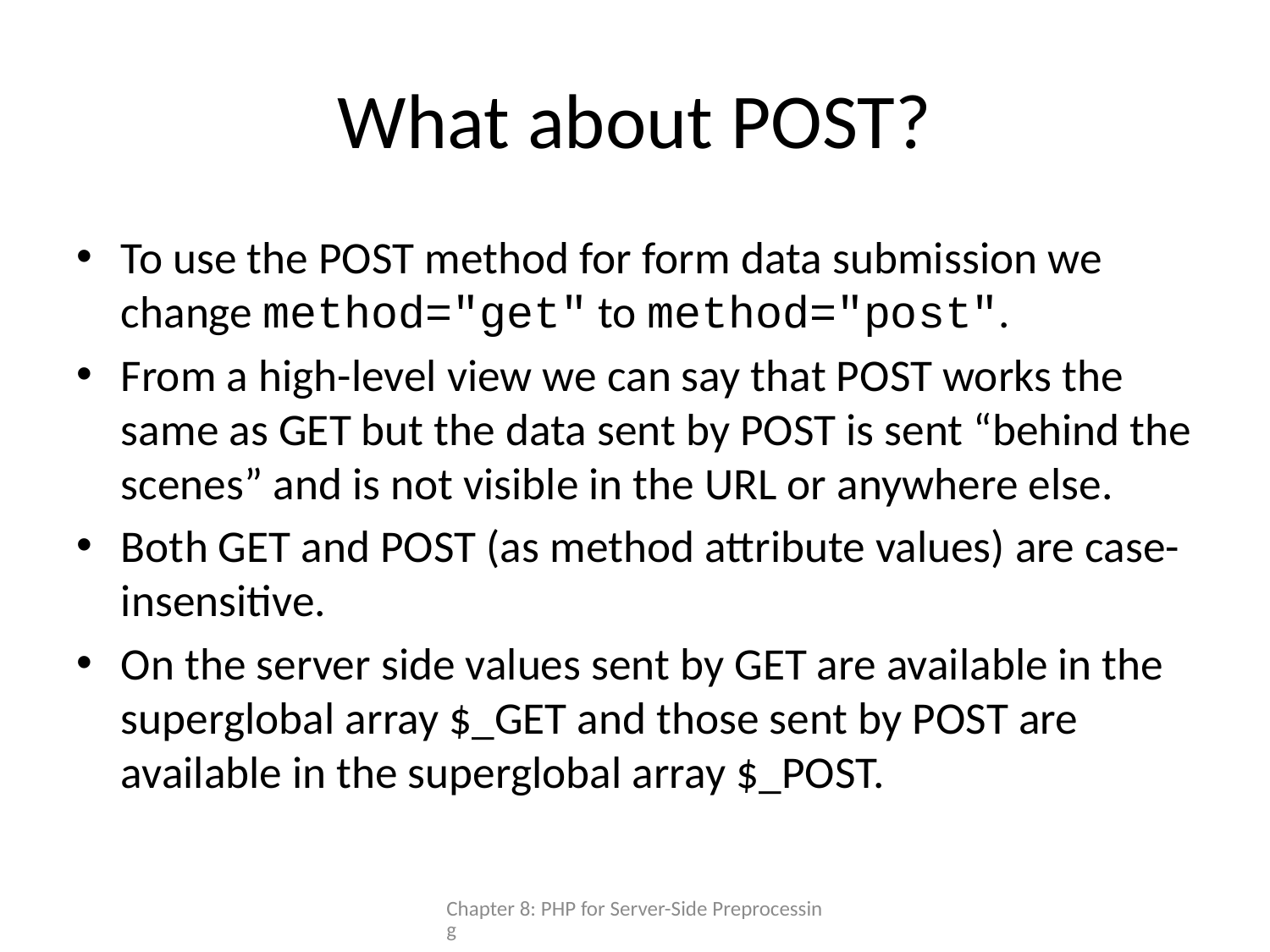

# What about POST?
To use the POST method for form data submission we change method="get" to method="post".
From a high-level view we can say that POST works the same as GET but the data sent by POST is sent “behind the scenes” and is not visible in the URL or anywhere else.
Both GET and POST (as method attribute values) are case-insensitive.
On the server side values sent by GET are available in the superglobal array $_GET and those sent by POST are available in the superglobal array $_POST.
Chapter 8: PHP for Server-Side Preprocessing